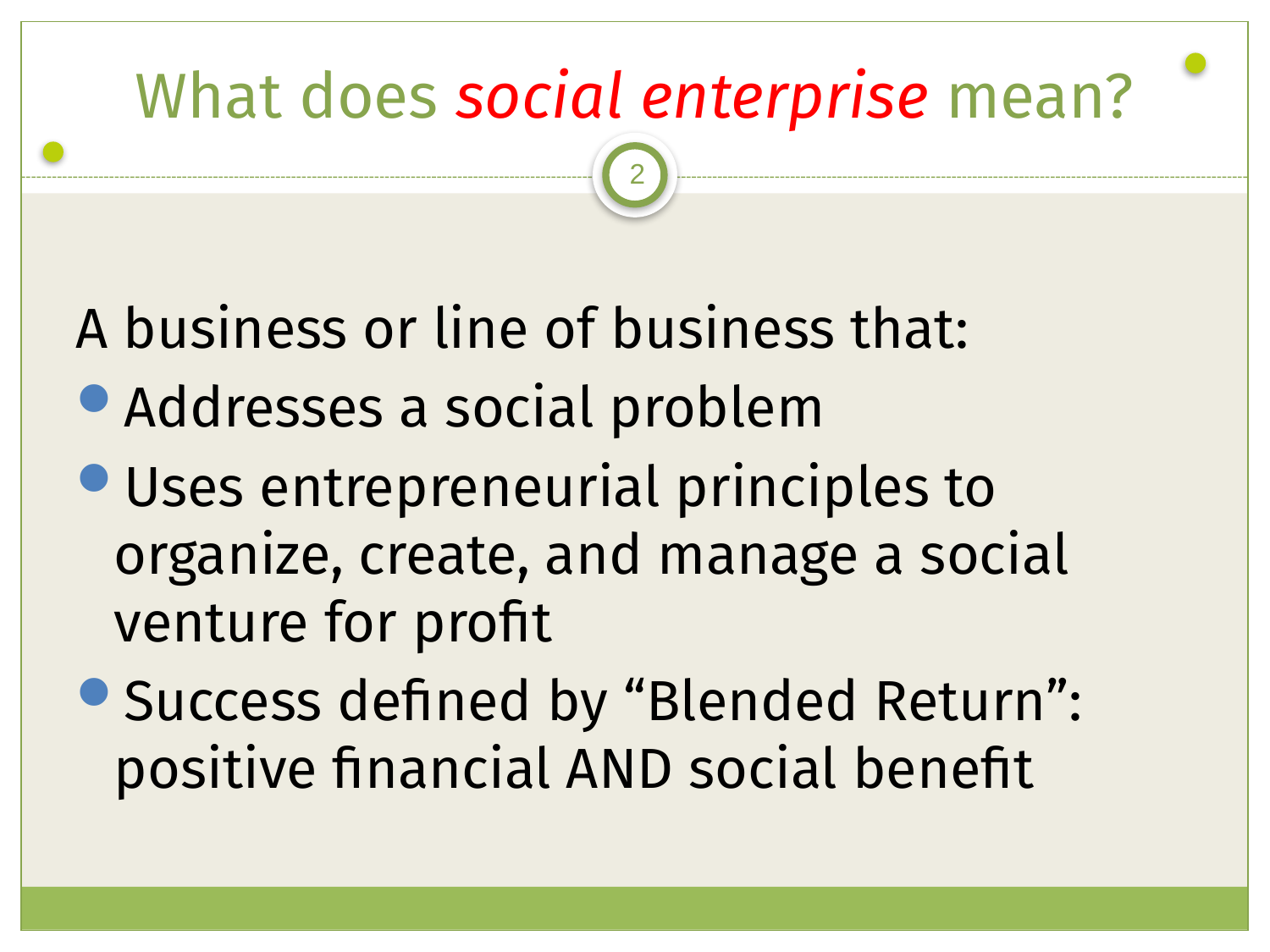

# What does social enterprise mean?
2
A business or line of business that:
Addresses a social problem
Uses entrepreneurial principles to organize, create, and manage a social venture for profit
Success defined by “Blended Return”: positive financial AND social benefit